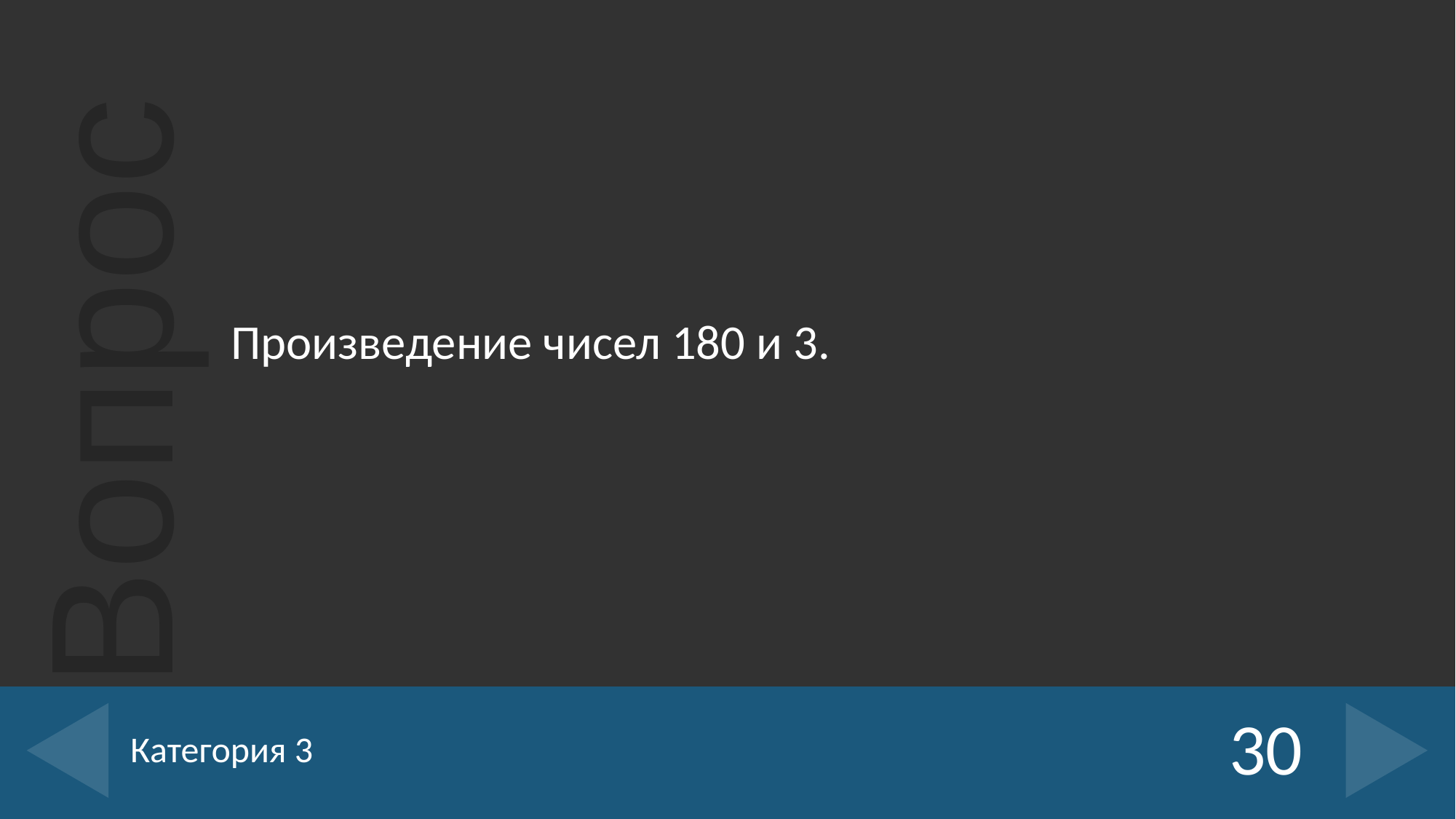

Произведение чисел 180 и 3.
# Категория 3
30